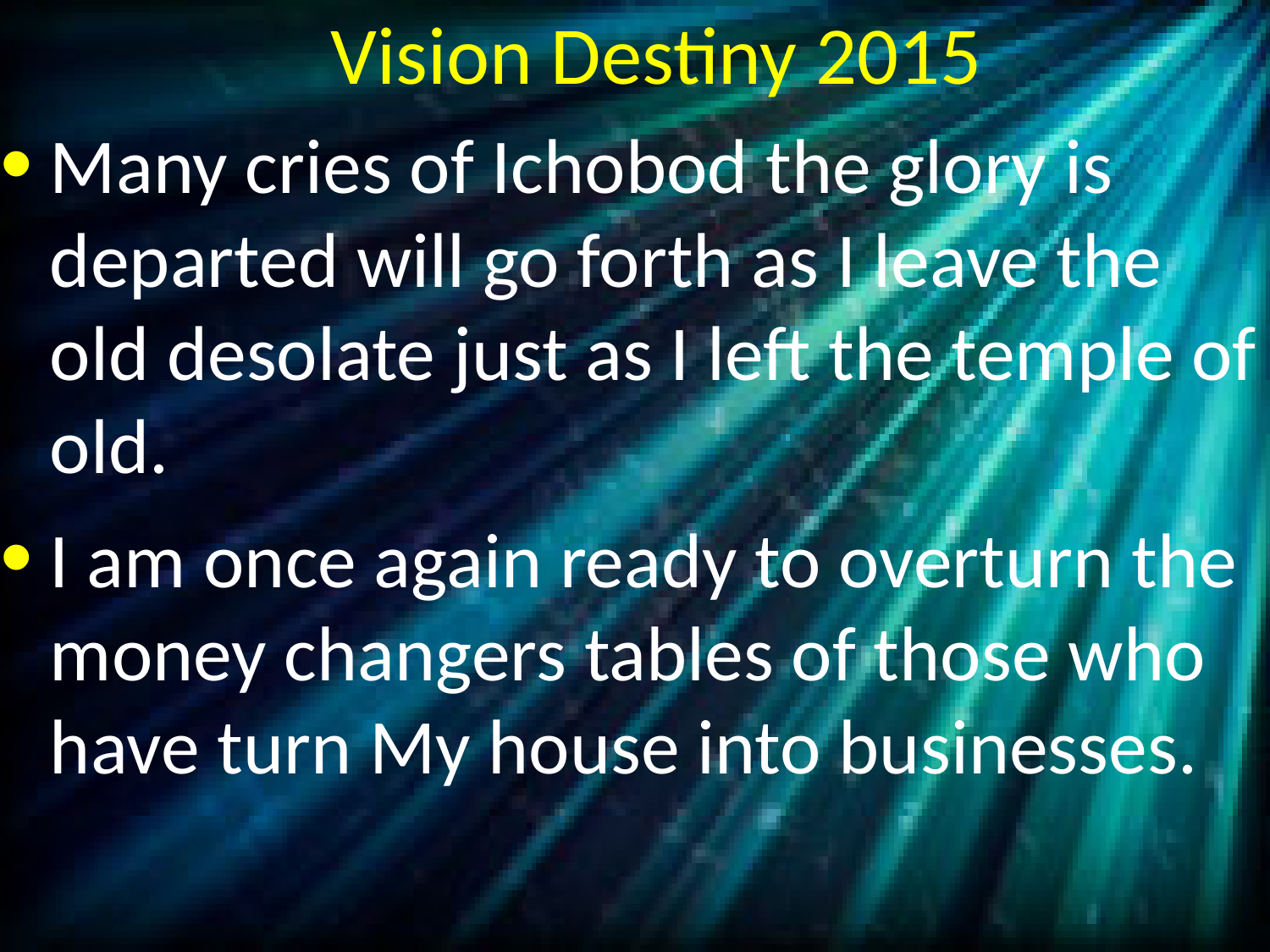

# Vision Destiny 2015
Many cries of Ichobod the glory is departed will go forth as I leave the old desolate just as I left the temple of old.
I am once again ready to overturn the money changers tables of those who have turn My house into businesses.